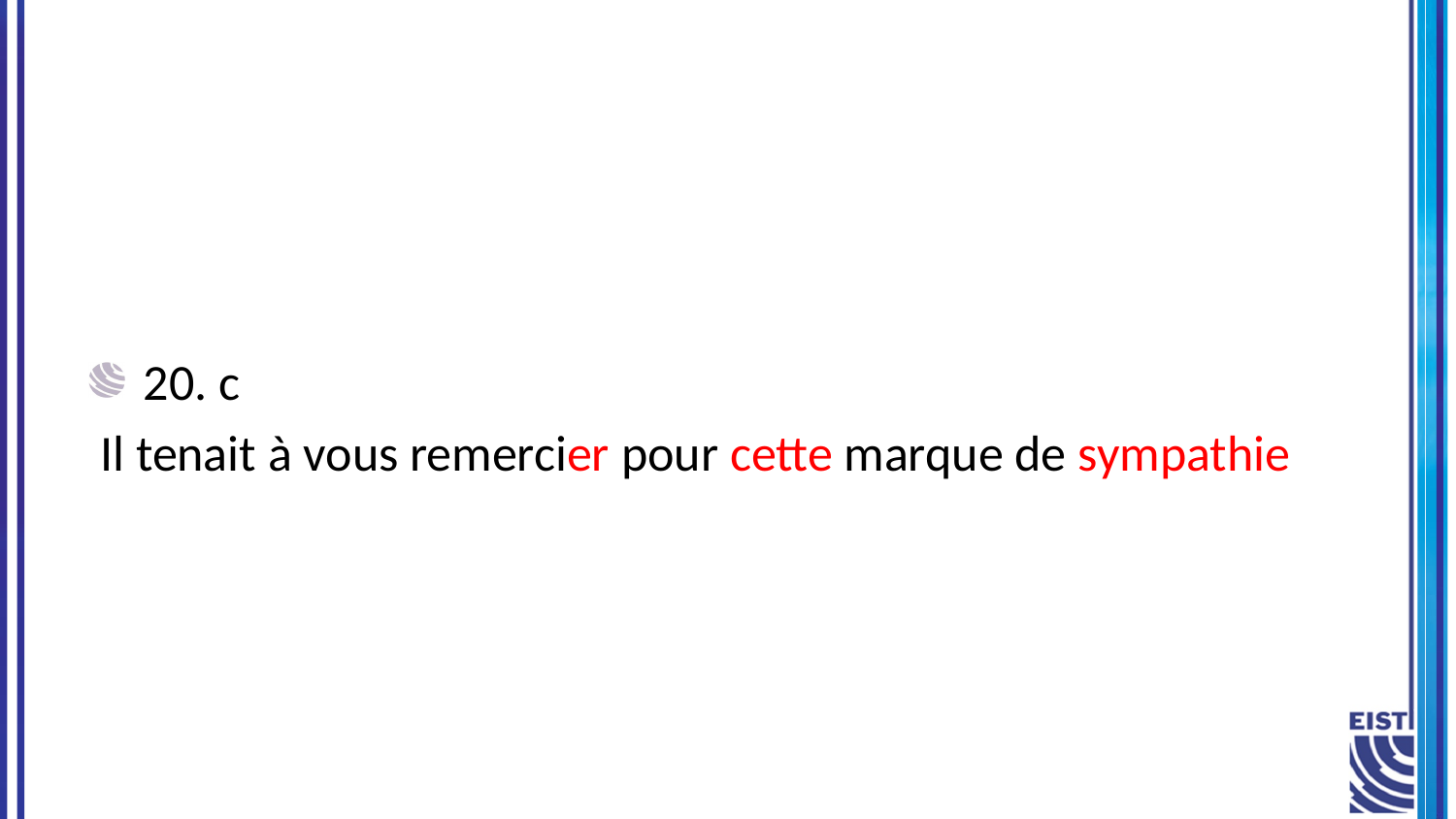

20. c
 Il tenait à vous remercier pour cette marque de sympathie